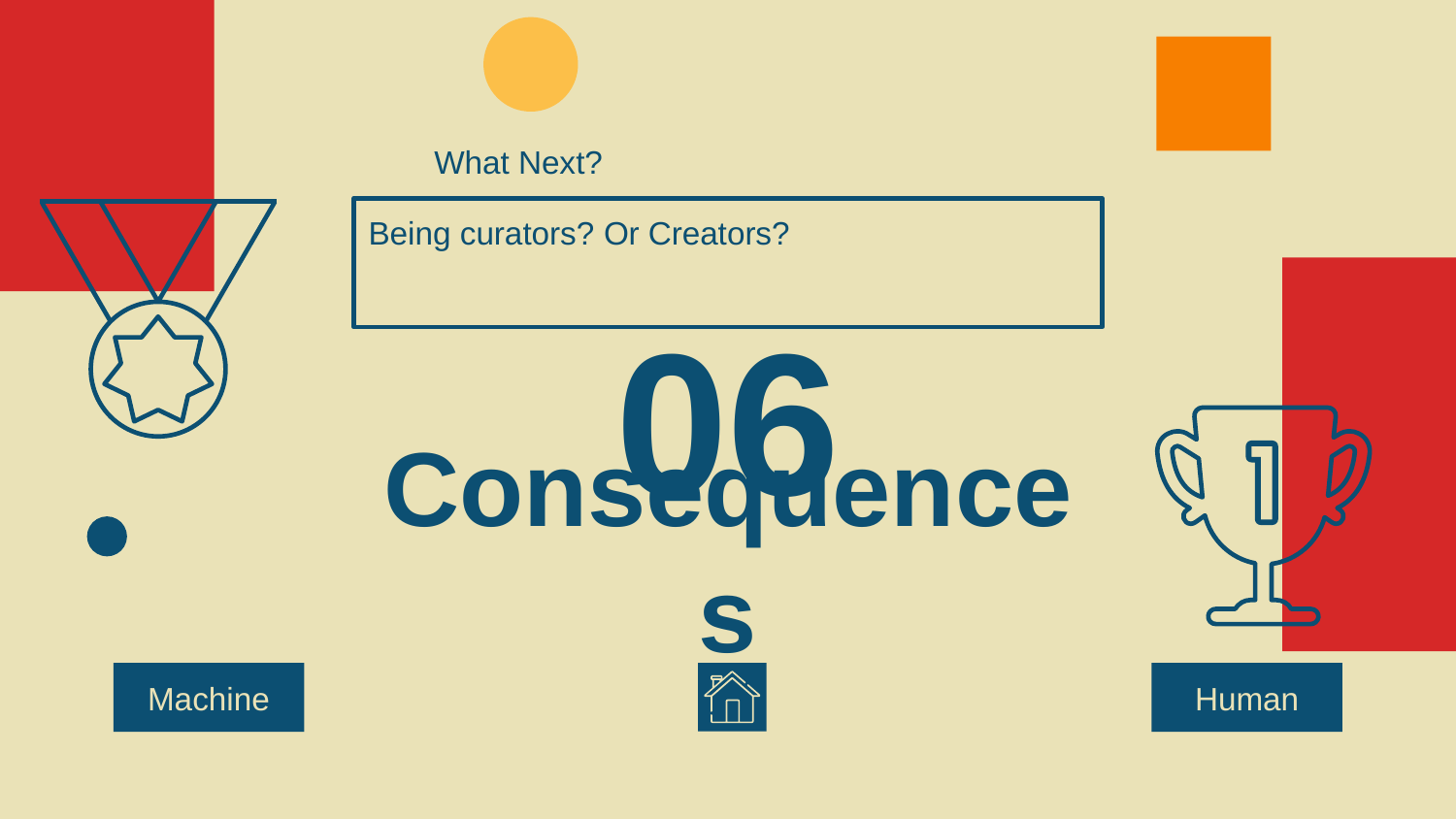

What Next?

Being curators? Or Creators?

06

# Consequences

Machine

Human